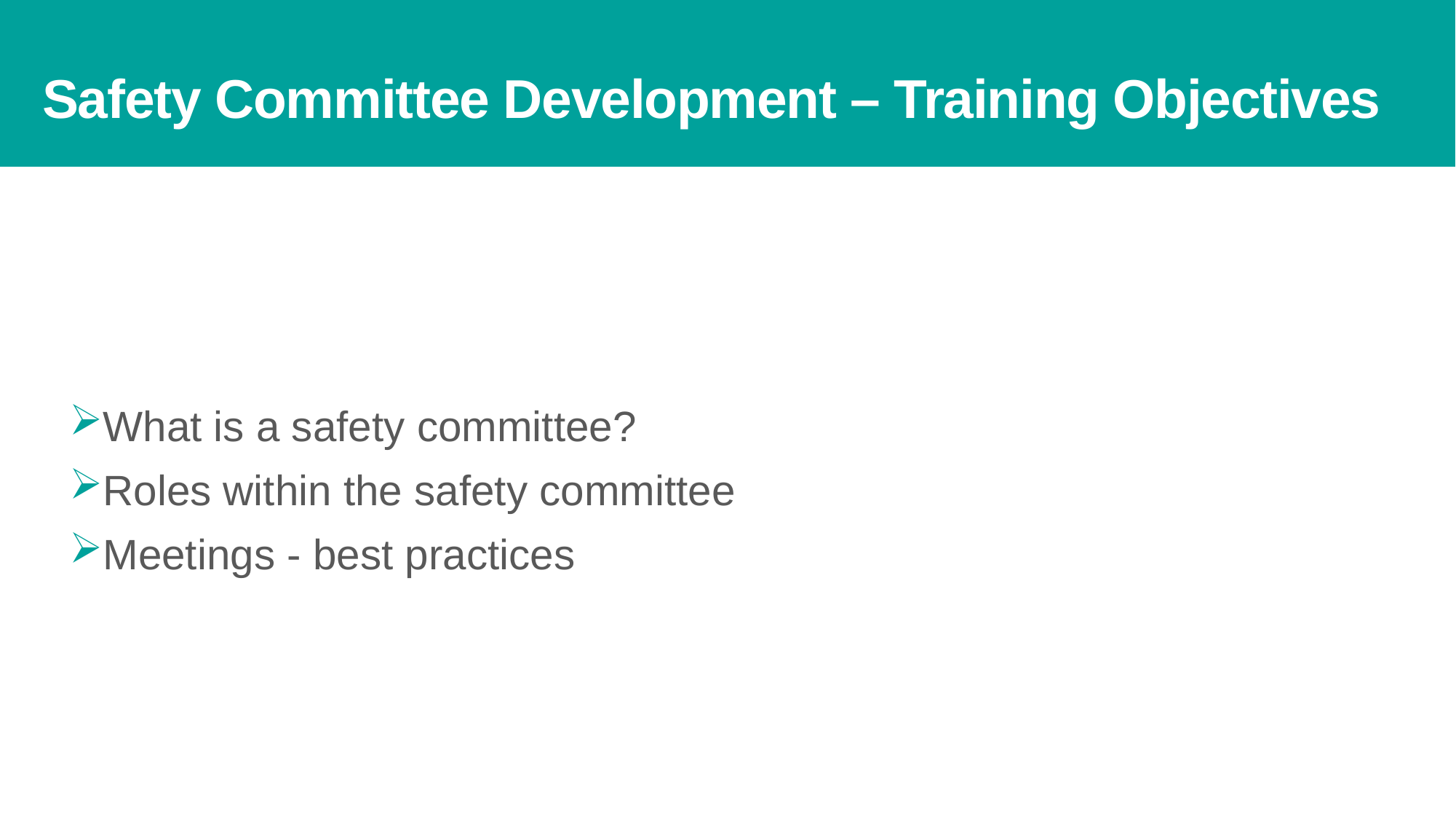

# Safety Committee Development – Training Objectives
What is a safety committee?
Roles within the safety committee
Meetings - best practices